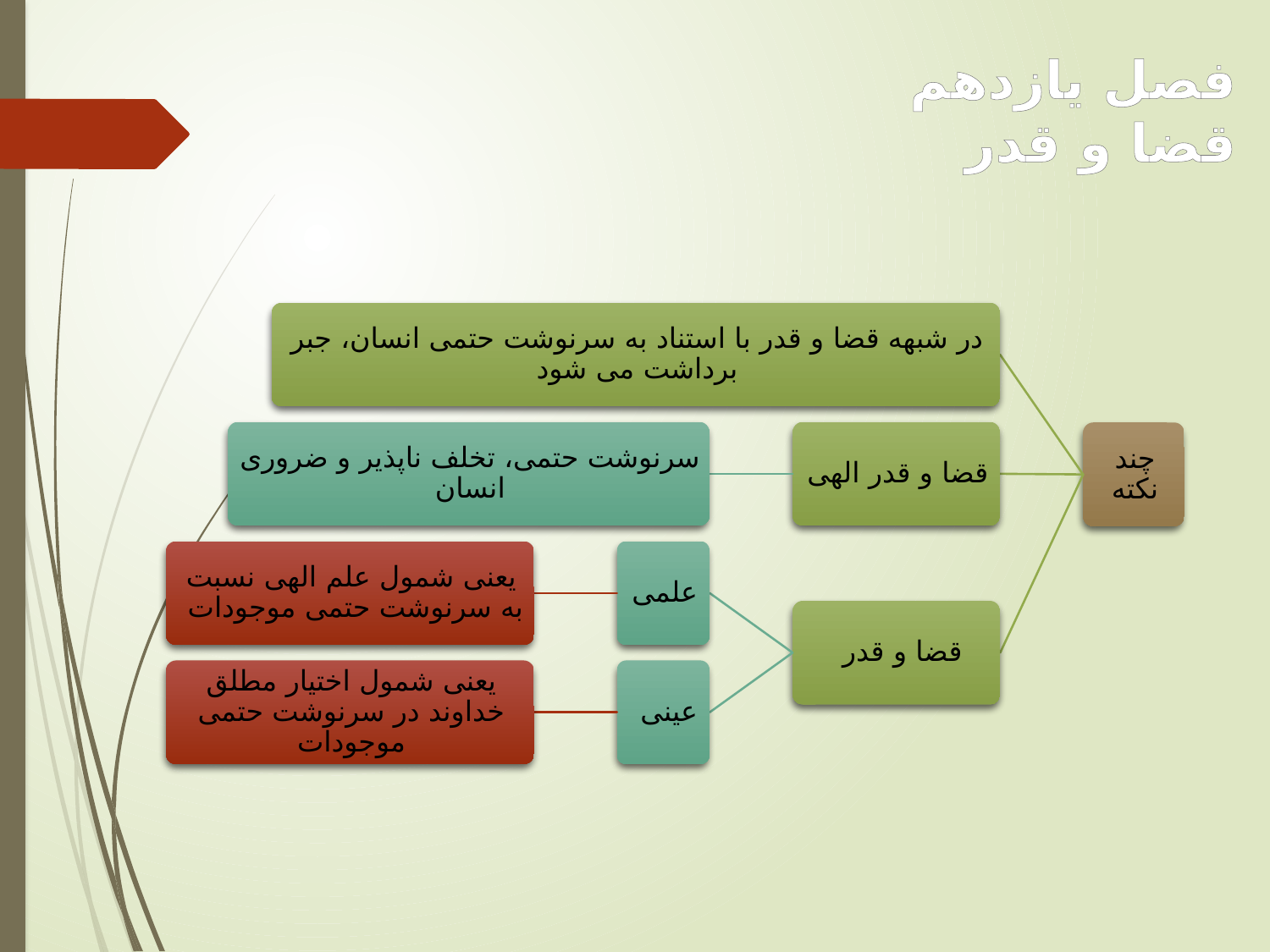

# فصل يازدهم قضا و قدر
چند نکته

در شبهه قضا و قدر با استناد به سرنوشت حتمی انسان، جبر برداشت می شود

قضا و قدر الهی

سرنوشت حتمی، تخلف ناپذیر و ضروری انسان

قضا و قدر

علمی

یعنی شمول علم الهی نسبت به سرنوشت حتمی موجودات

عینی

یعنی شمول اختیار مطلق خداوند در سرنوشت حتمی موجودات